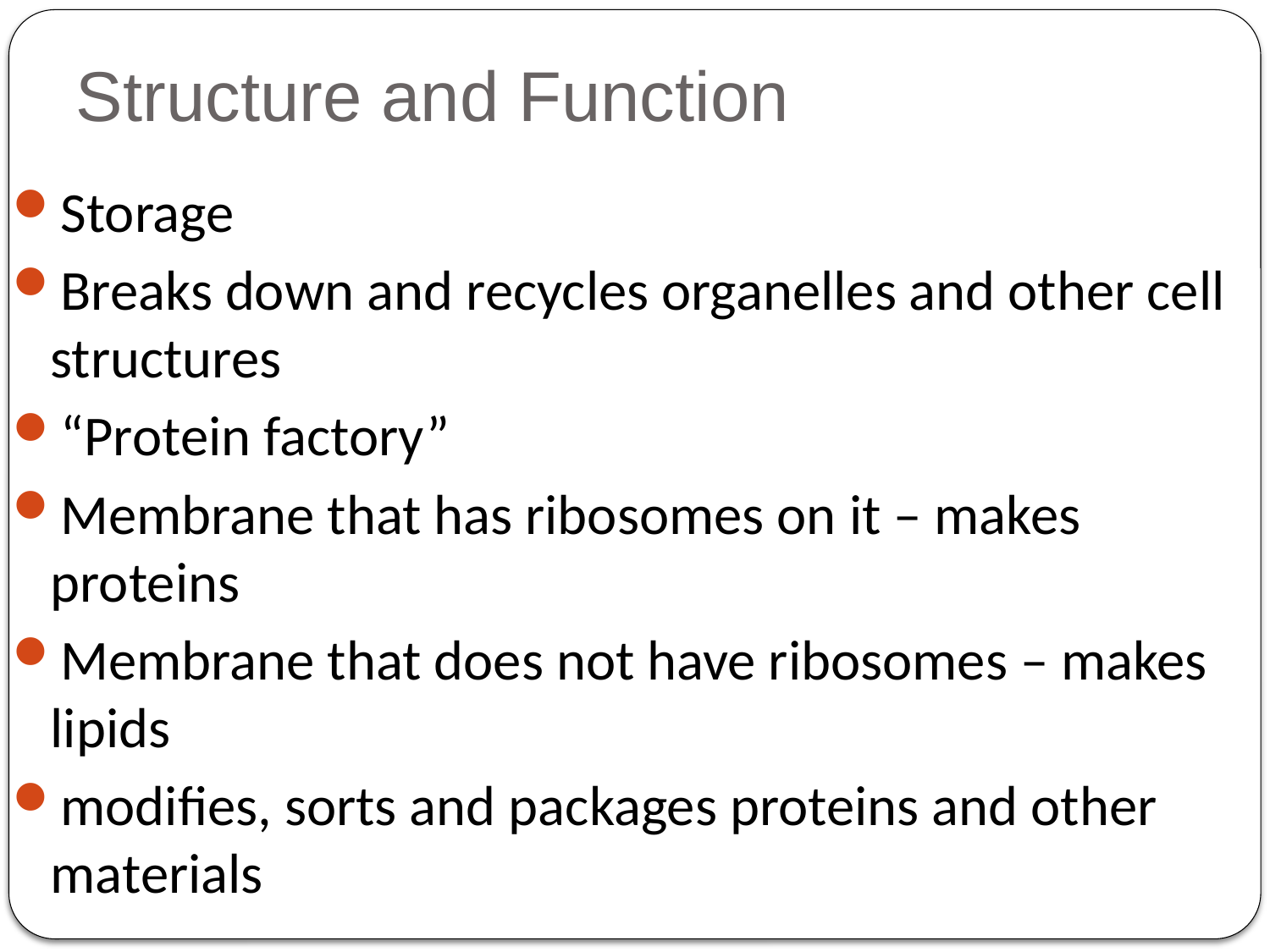

# Structure and Function
Storage
Breaks down and recycles organelles and other cell structures
“Protein factory”
Membrane that has ribosomes on it – makes proteins
Membrane that does not have ribosomes – makes lipids
modifies, sorts and packages proteins and other materials